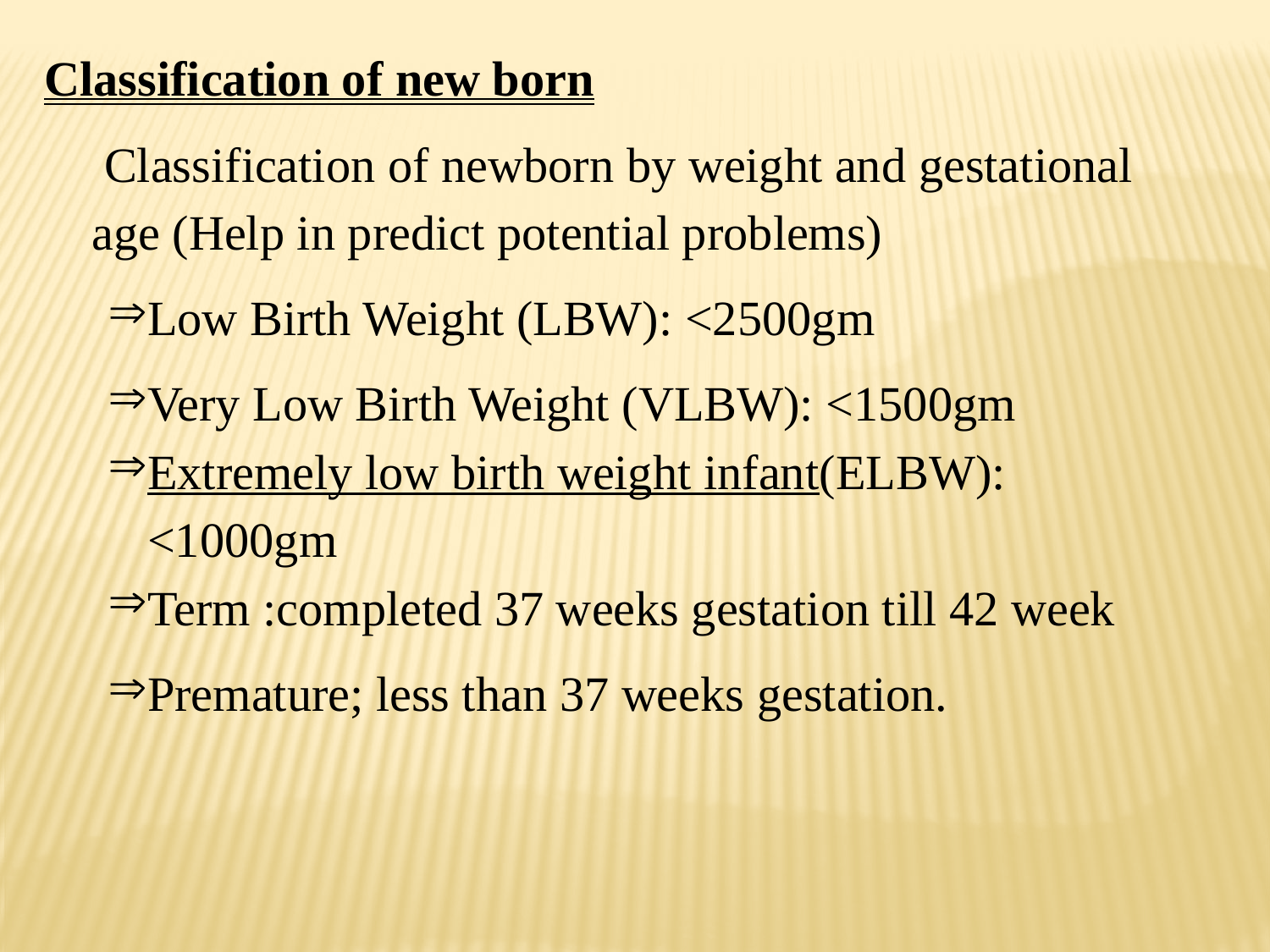

Classification of new born
 Classification of newborn by weight and gestational age (Help in predict potential problems)
Low Birth Weight (LBW): <2500gm
Very Low Birth Weight (VLBW): <1500gm
Extremely low birth weight infant(ELBW): <1000gm
Term :completed 37 weeks gestation till 42 week
Premature; less than 37 weeks gestation.